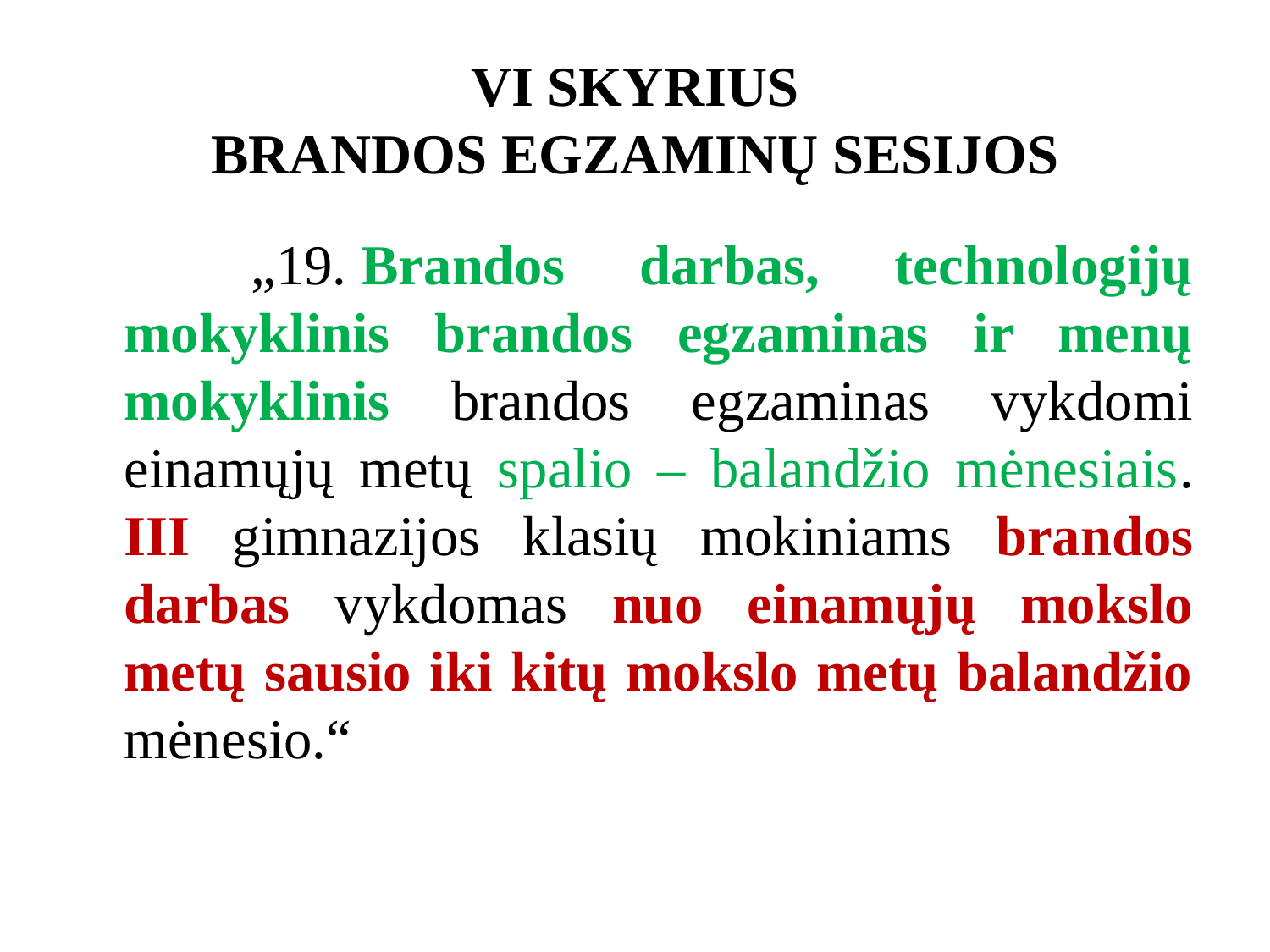

# VI SKYRIUS BRANDOS EGZAMINŲ SESIJOS
	„19. Brandos darbas, technologijų mokyklinis brandos egzaminas ir menų mokyklinis brandos egzaminas vykdomi einamųjų metų spalio – balandžio mėnesiais. III gimnazijos klasių mokiniams brandos darbas vykdomas nuo einamųjų mokslo metų sausio iki kitų mokslo metų balandžio mėnesio.“